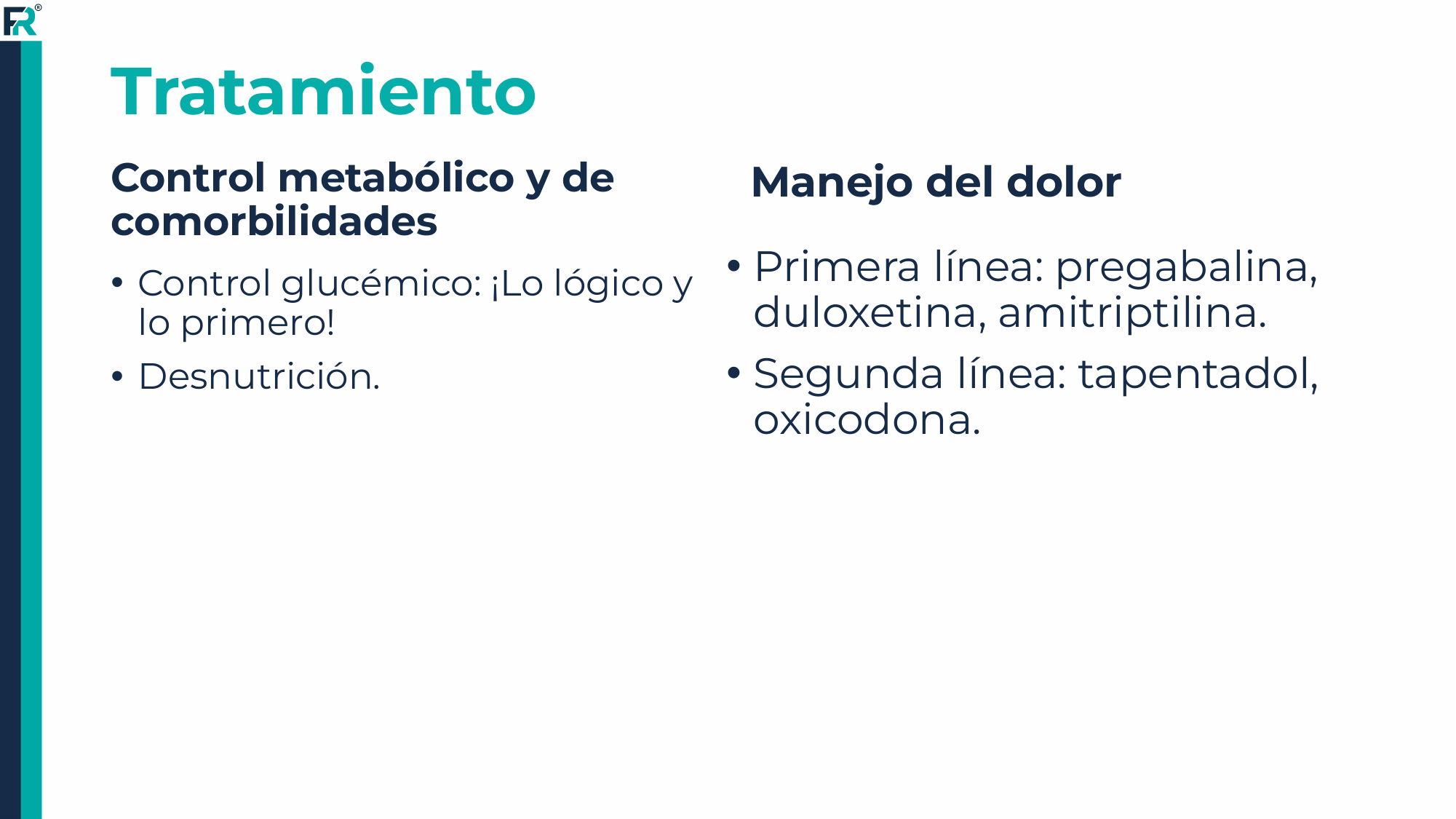

# Tratamiento
Manejo del dolor
Control metabólico y de comorbilidades
Primera línea: pregabalina, duloxetina, amitriptilina.
Segunda línea: tapentadol, oxicodona.

Control glucémico: ¡Lo lógico y lo primero!
Desnutrición.